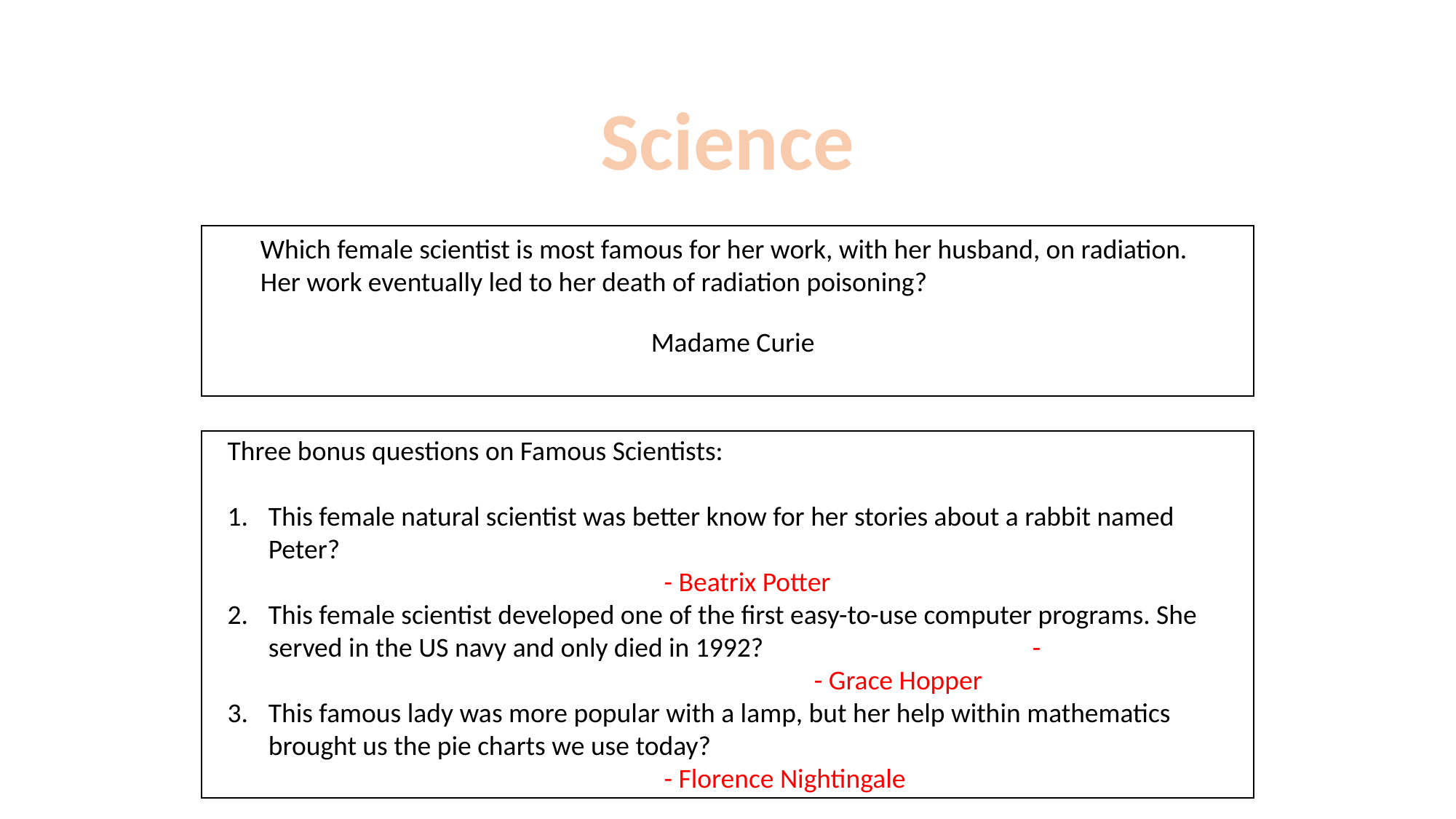

Science

Which female scientist is most famous for her work, with her husband, on radiation.
Her work eventually led to her death of radiation poisoning?
Madame Curie
Three bonus questions on Famous Scientists:

This female natural scientist was better know for her stories about a rabbit named Peter?
				- Beatrix Potter
This female scientist developed one of the first easy-to-use computer programs. She served in the US navy and only died in 1992?			- 						- Grace Hopper
This famous lady was more popular with a lamp, but her help within mathematics brought us the pie charts we use today?
- Florence Nightingale